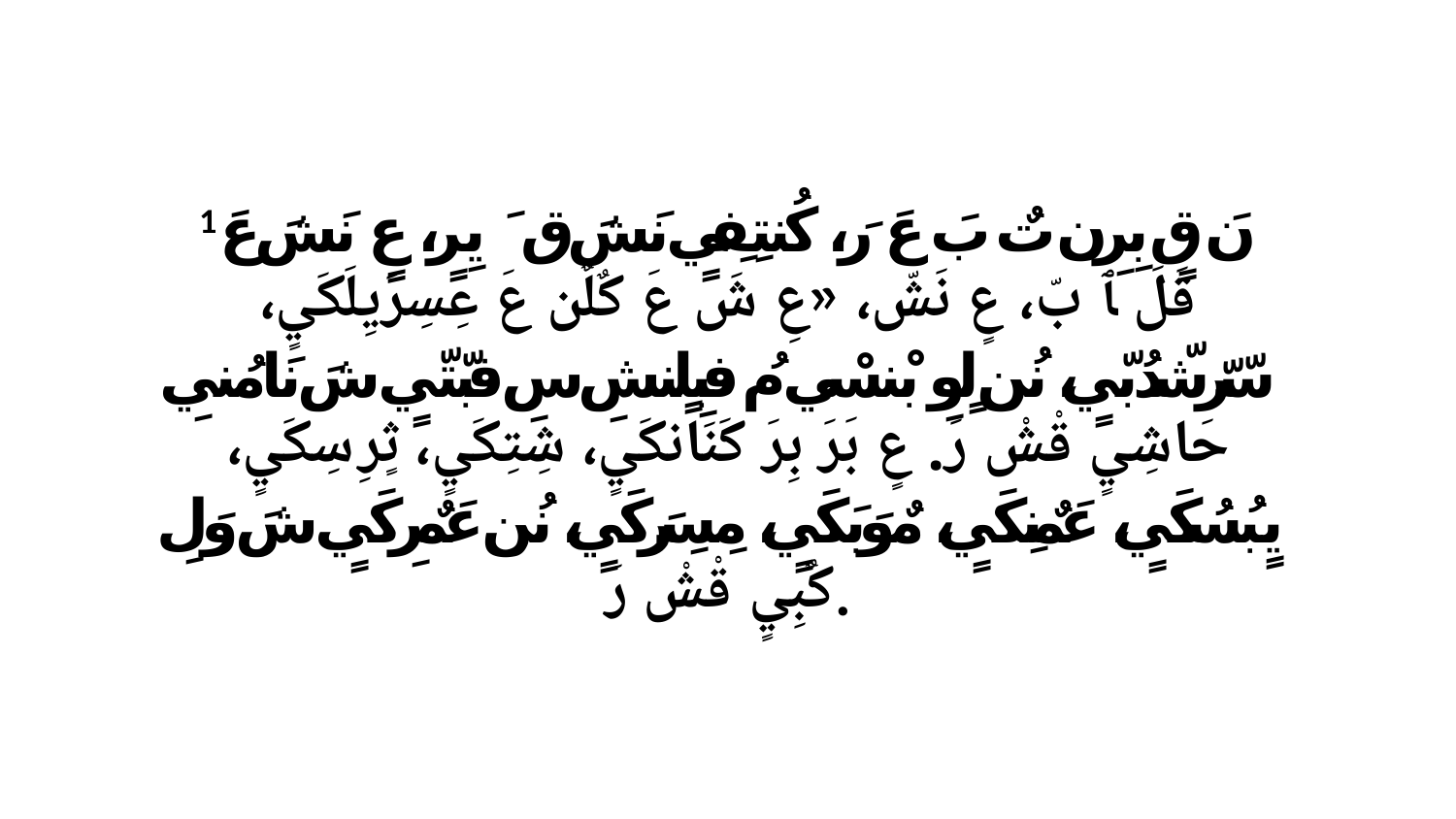

1 نَ قٍ بِرِن تٌ بَ عَ رَ، كُنتِفِيٍ نَشَ قَ ﭑ يِرٍ، عٍ نَشَ عَ قَلَ ﭑ بّ، عٍ نَشّ، «عِ شَ عَ كٌلٌن عَ عِسِرَيِلَكَيٍ، سّرّشّدُبّيٍ، نُن لٍوِ بْنسْي مُ فبِلٍنشِ سِ فبّتّيٍ شَ نَامُنيِ حَاشِيٍ قْشْ رَ. عٍ بَرَ بِرَ كَنَانكَيٍ، شِتِكَيٍ، ثٍرِ سِكَيٍ، يٍبُسُكَيٍ، عَمٌنِكَيٍ، مٌوَبَكَيٍ، مِسِرَكَيٍ، نُن عَمٌرِكَيٍ شَ وَلِ كٌبِيٍ قْشْ رَ.